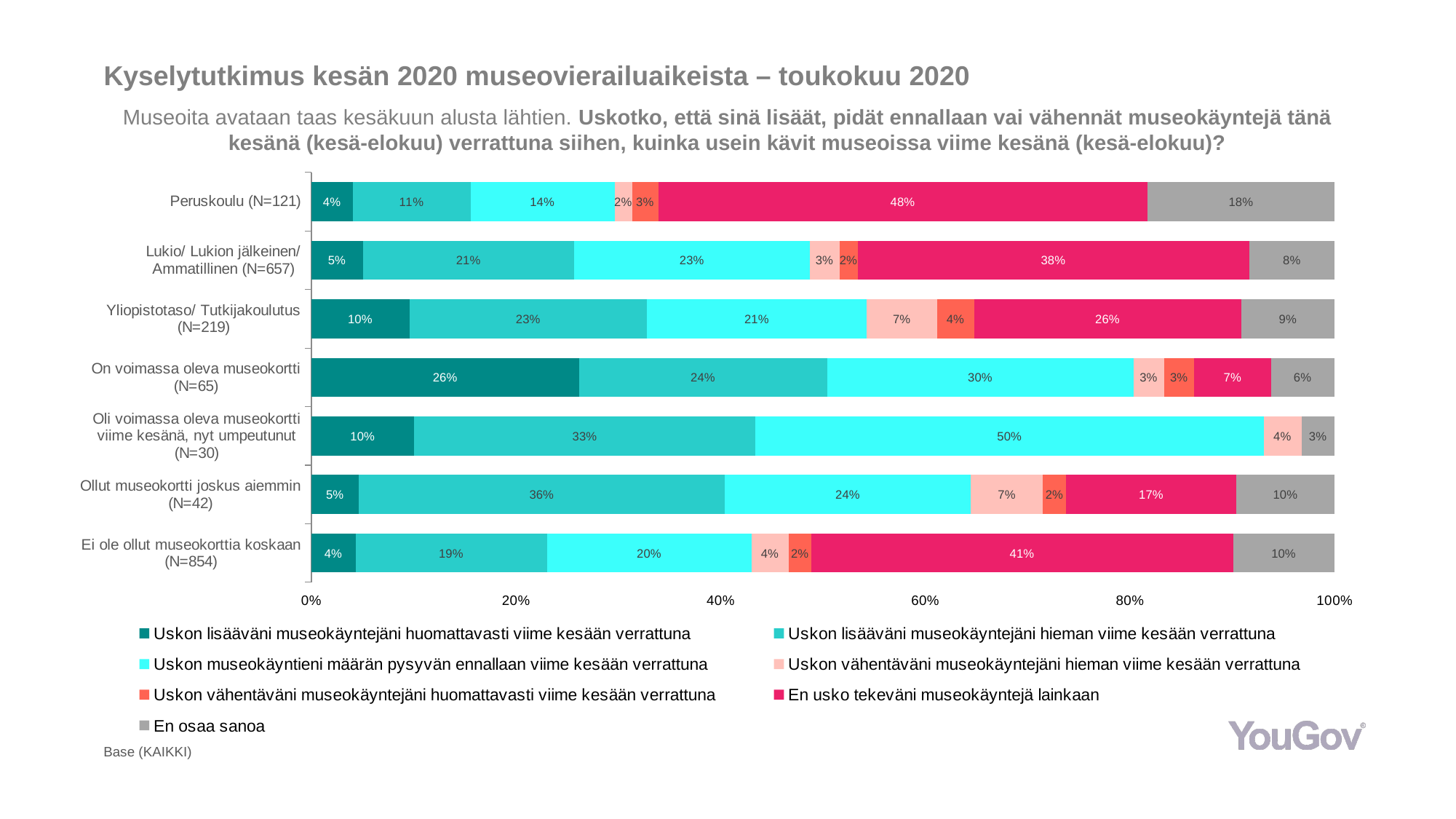

# Kyselytutkimus kesän 2020 museovierailuaikeista – toukokuu 2020
Museoita avataan taas kesäkuun alusta lähtien. Uskotko, että sinä lisäät, pidät ennallaan vai vähennät museokäyntejä tänä kesänä (kesä-elokuu) verrattuna siihen, kuinka usein kävit museoissa viime kesänä (kesä-elokuu)?

### Chart

| Category | Uskon lisääväni museokäyntejäni huomattavasti viime kesään verrattuna | Uskon lisääväni museokäyntejäni hieman viime kesään verrattuna | Uskon museokäyntieni määrän pysyvän ennallaan viime kesään verrattuna | Uskon vähentäväni museokäyntejäni hieman viime kesään verrattuna | Uskon vähentäväni museokäyntejäni huomattavasti viime kesään verrattuna | En usko tekeväni museokäyntejä lainkaan | En osaa sanoa |
|---|---|---|---|---|---|---|---|
| Peruskoulu (N=121) | 0.0406 | 0.1148 | 0.1408 | 0.0173 | 0.0254 | 0.4781 | 0.1829 |
| Lukio/ Lukion jälkeinen/ Ammatillinen (N=657) | 0.0503 | 0.2067 | 0.2301 | 0.0289 | 0.018 | 0.3824 | 0.0836 |
| Yliopistotaso/ Tutkijakoulutus (N=219) | 0.0959 | 0.2321 | 0.2147 | 0.0686 | 0.0363 | 0.261 | 0.0913 |
| On voimassa oleva museokortti (N=65) | 0.2617 | 0.2423 | 0.2994 | 0.0297 | 0.0298 | 0.0747 | 0.0624 |
| Oli voimassa oleva museokortti viime kesänä, nyt umpeutunut (N=30) | 0.1006 | 0.3333 | 0.4969 | 0.0368 | 0.0 | 0.0 | 0.0325 |
| Ollut museokortti joskus aiemmin (N=42) | 0.0466 | 0.3573 | 0.2407 | 0.0702 | 0.0229 | 0.1662 | 0.0961 |
| Ei ole ollut museokorttia koskaan (N=854) | 0.0432 | 0.1872 | 0.1997 | 0.0364 | 0.0222 | 0.4119 | 0.0994 |
Base (KAIKKI)